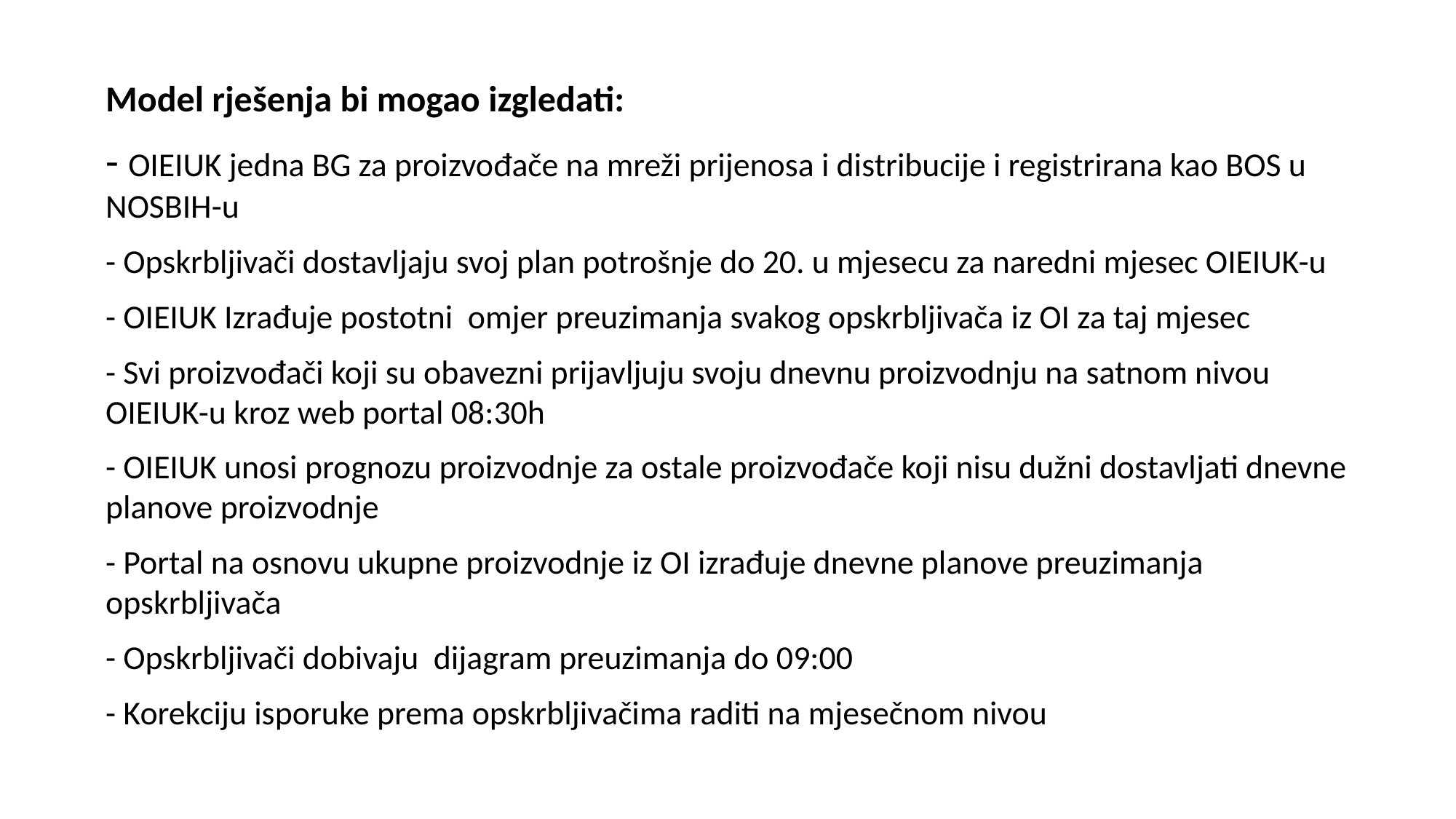

Model rješenja bi mogao izgledati:
- OIEIUK jedna BG za proizvođače na mreži prijenosa i distribucije i registrirana kao BOS u NOSBIH-u
- Opskrbljivači dostavljaju svoj plan potrošnje do 20. u mjesecu za naredni mjesec OIEIUK-u
- OIEIUK Izrađuje postotni  omjer preuzimanja svakog opskrbljivača iz OI za taj mjesec
- Svi proizvođači koji su obavezni prijavljuju svoju dnevnu proizvodnju na satnom nivou OIEIUK-u kroz web portal 08:30h
- OIEIUK unosi prognozu proizvodnje za ostale proizvođače koji nisu dužni dostavljati dnevne planove proizvodnje
- Portal na osnovu ukupne proizvodnje iz OI izrađuje dnevne planove preuzimanja opskrbljivača
- Opskrbljivači dobivaju  dijagram preuzimanja do 09:00
- Korekciju isporuke prema opskrbljivačima raditi na mjesečnom nivou